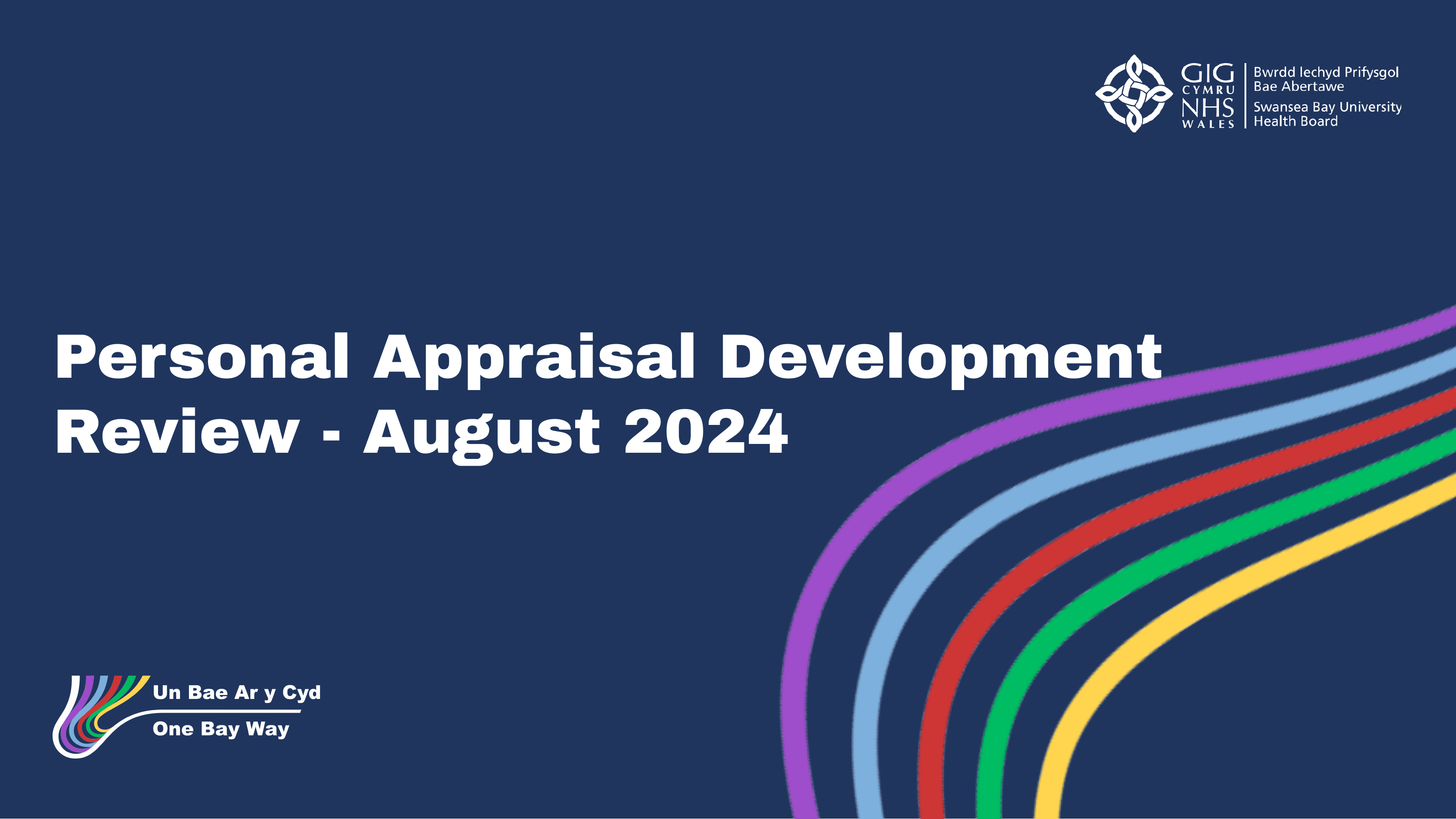

Personal Appraisal Development Review - August 2024